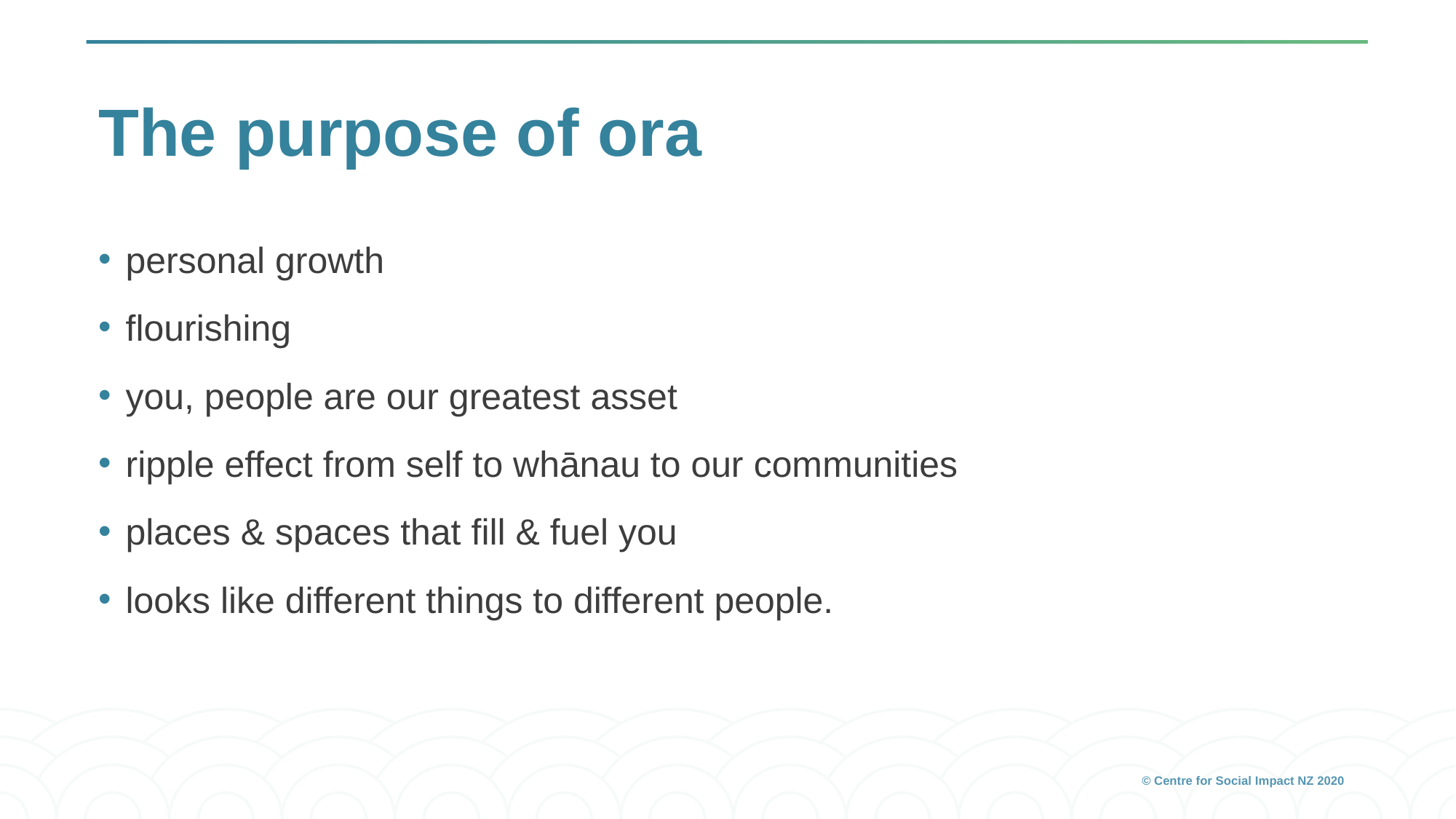

# The purpose of ora
personal growth
flourishing
you, people are our greatest asset
ripple effect from self to whānau to our communities
places & spaces that fill & fuel you
looks like different things to different people.